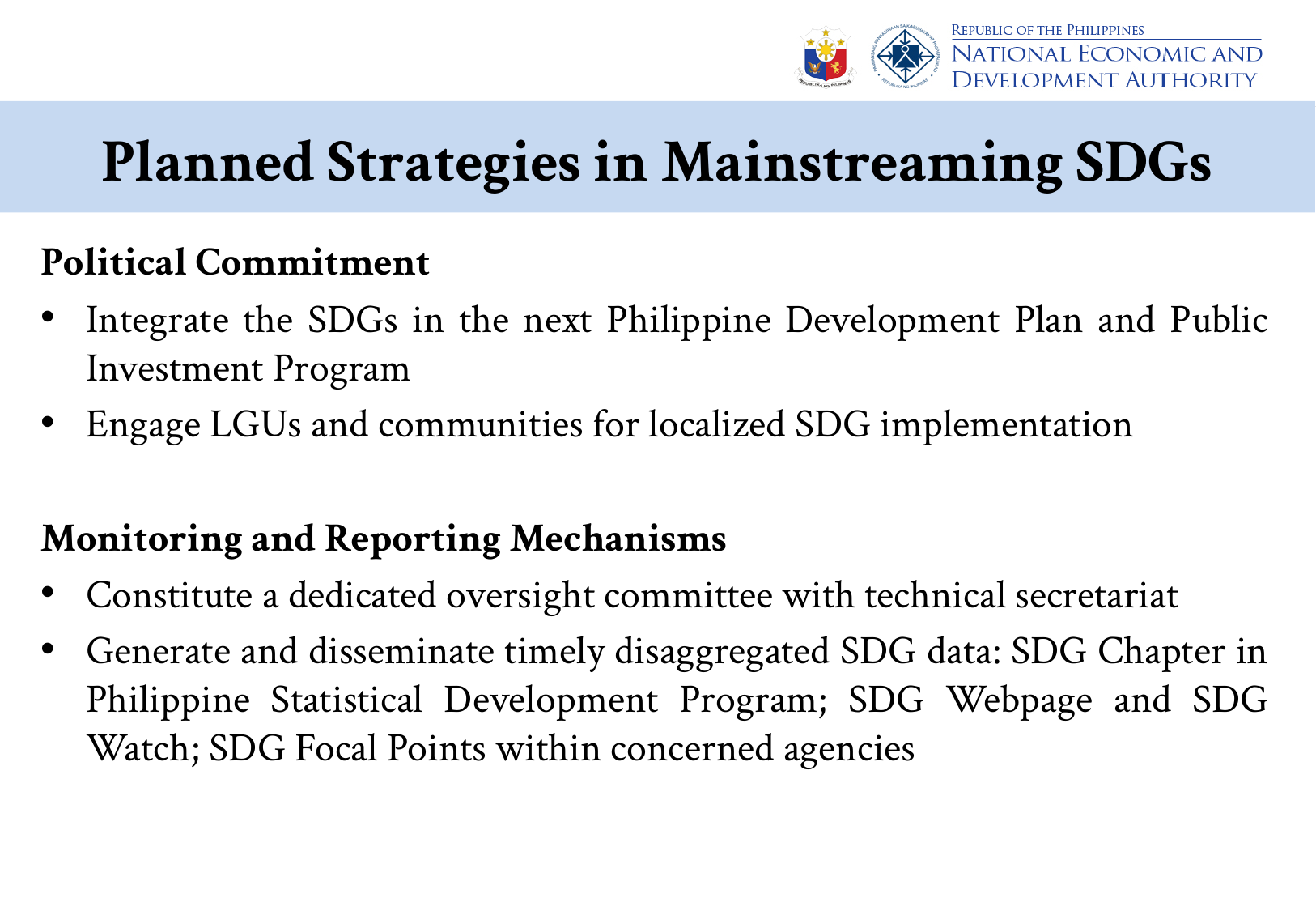

Planned Strategies in Mainstreaming SDGs
Political Commitment
Integrate the SDGs in the next Philippine Development Plan and Public Investment Program
Engage LGUs and communities for localized SDG implementation

Monitoring and Reporting Mechanisms
Constitute a dedicated oversight committee with technical secretariat
Generate and disseminate timely disaggregated SDG data: SDG Chapter in Philippine Statistical Development Program; SDG Webpage and SDG Watch; SDG Focal Points within concerned agencies